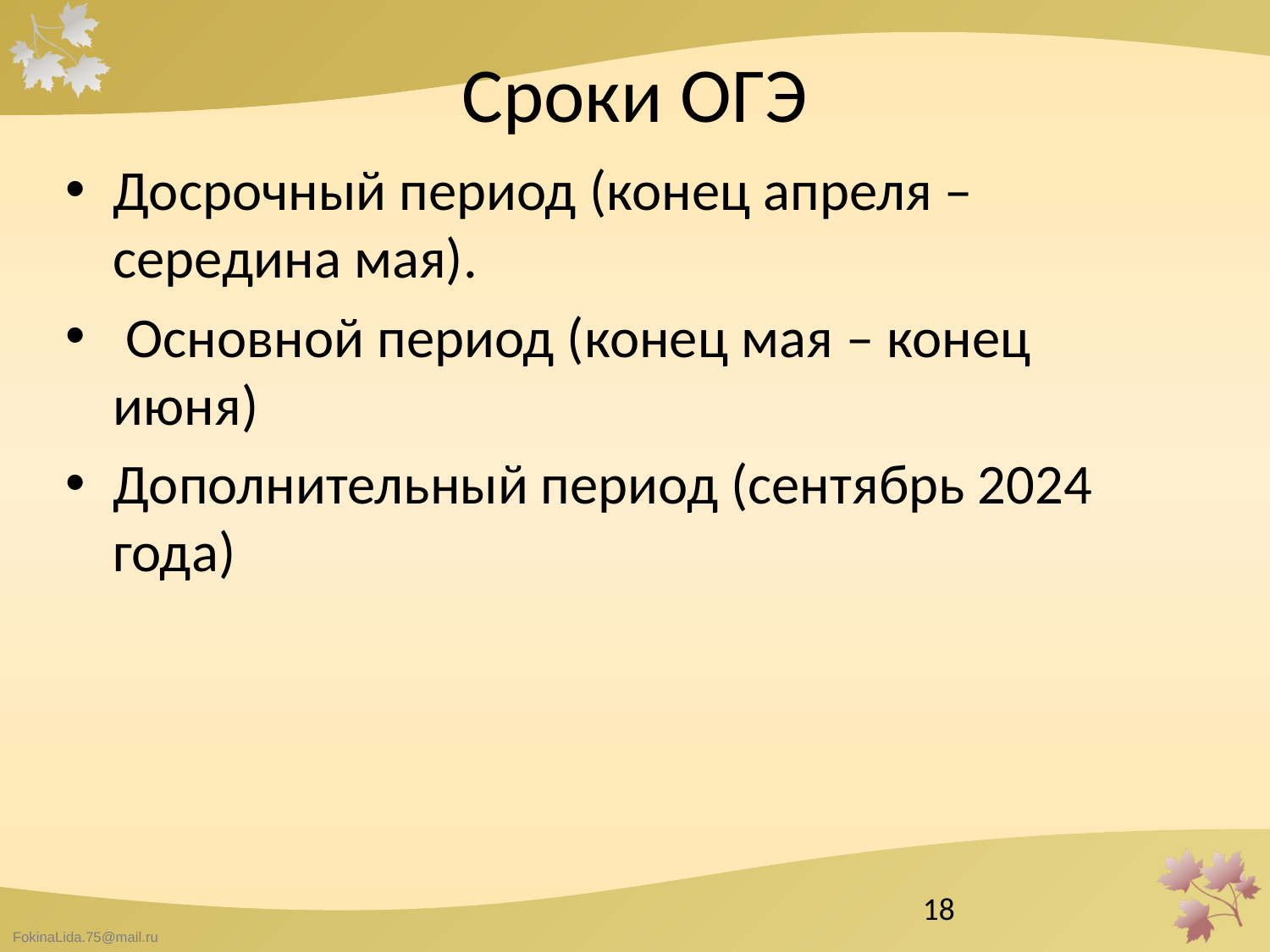

# Сроки ОГЭ
Досрочный период (конец апреля – середина мая).
 Основной период (конец мая – конец июня)
Дополнительный период (сентябрь 2024 года)
18